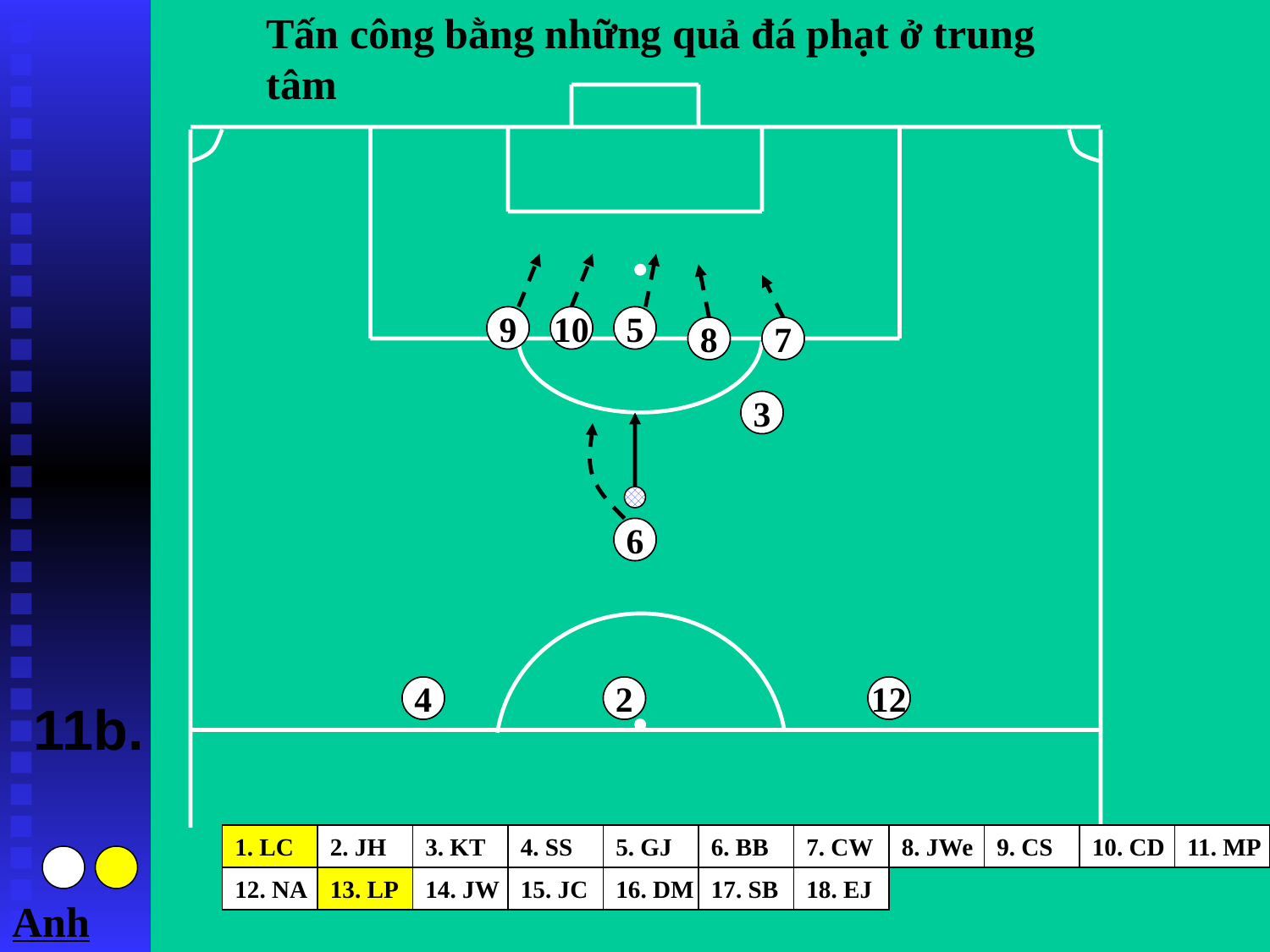

Tấn công bằng những quả đá phạt ở trung tâm

9

10

5

8

7

3

6

4

2

12
11b.

1. LC
2. JH
3. KT
4. SS
5. GJ
6. BB
7. CW
8. JWe
9. CS
10. CD
11. MP

12. NA
13. LP
14. JW
15. JC
16. DM
17. SB
18. EJ
Anh